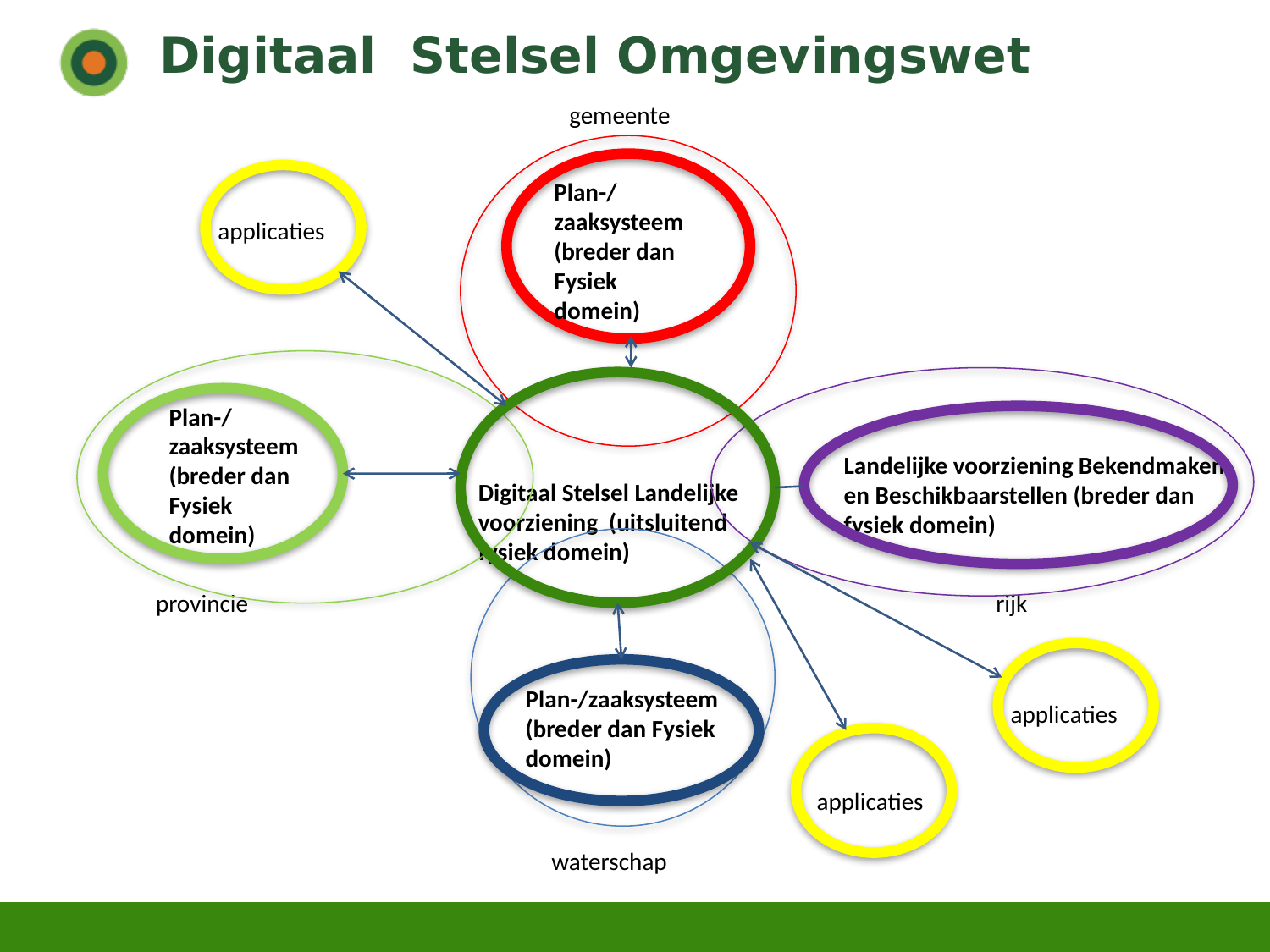

Digitaal  Stelsel Omgevingswet
gemeente

Plan-/zaaksysteem
(breder dan Fysiek domein)
applicaties

Plan-/zaaksysteem
(breder dan Fysiek domein)

Landelijke voorziening Bekendmaken en Beschikbaarstellen (breder dan fysiek domein)

Digitaal Stelsel Landelijke voorziening  (uitsluitend fysiek domein)

provincie
rijk

Plan-/zaaksysteem
(breder dan Fysiek domein)
applicaties

applicaties
waterschap